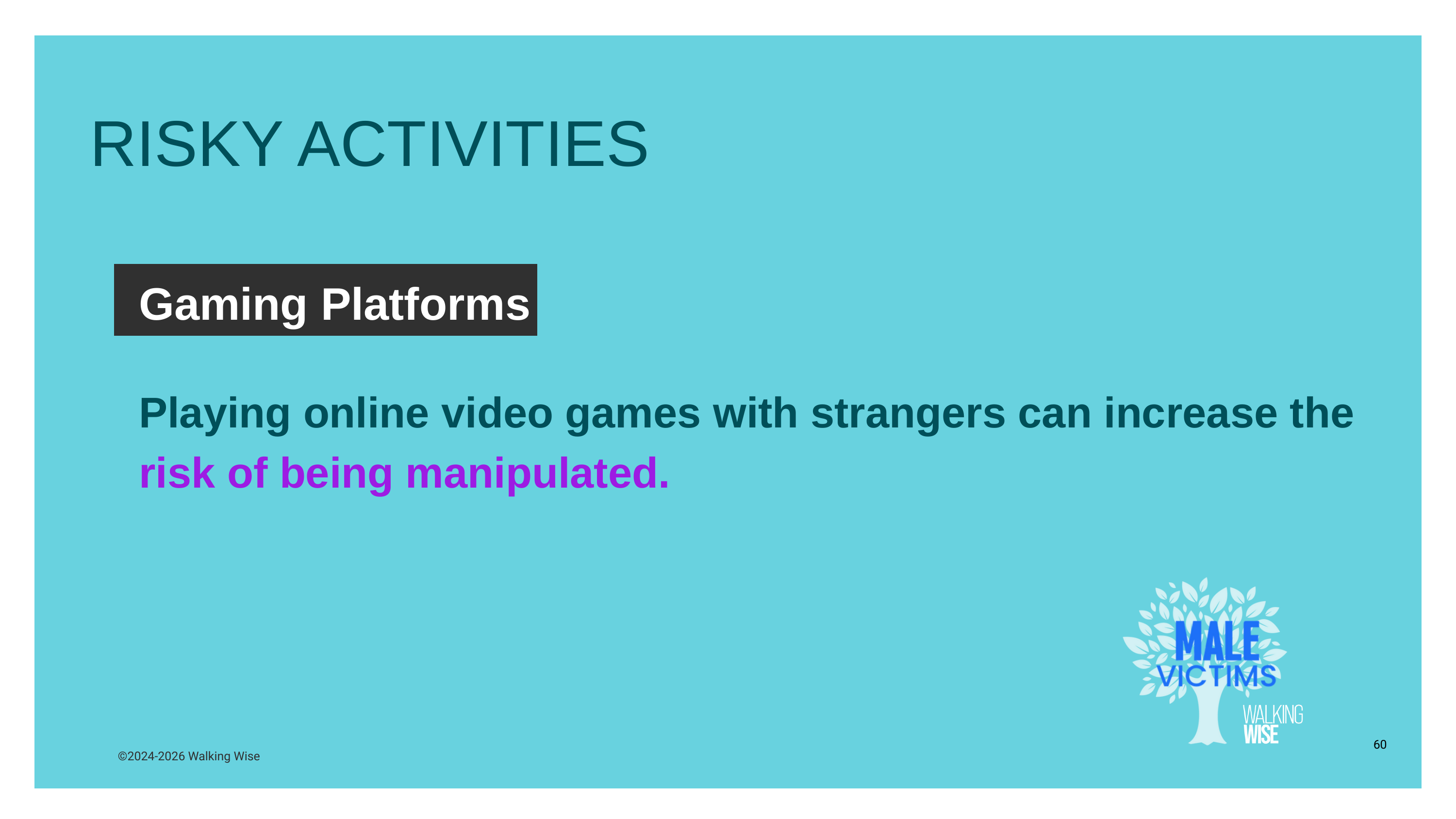

RISKY ACTIVITIES

Gaming Platforms
Playing online video games with strangers can increase the risk of being manipulated.

60
©2024-2026 Walking Wise